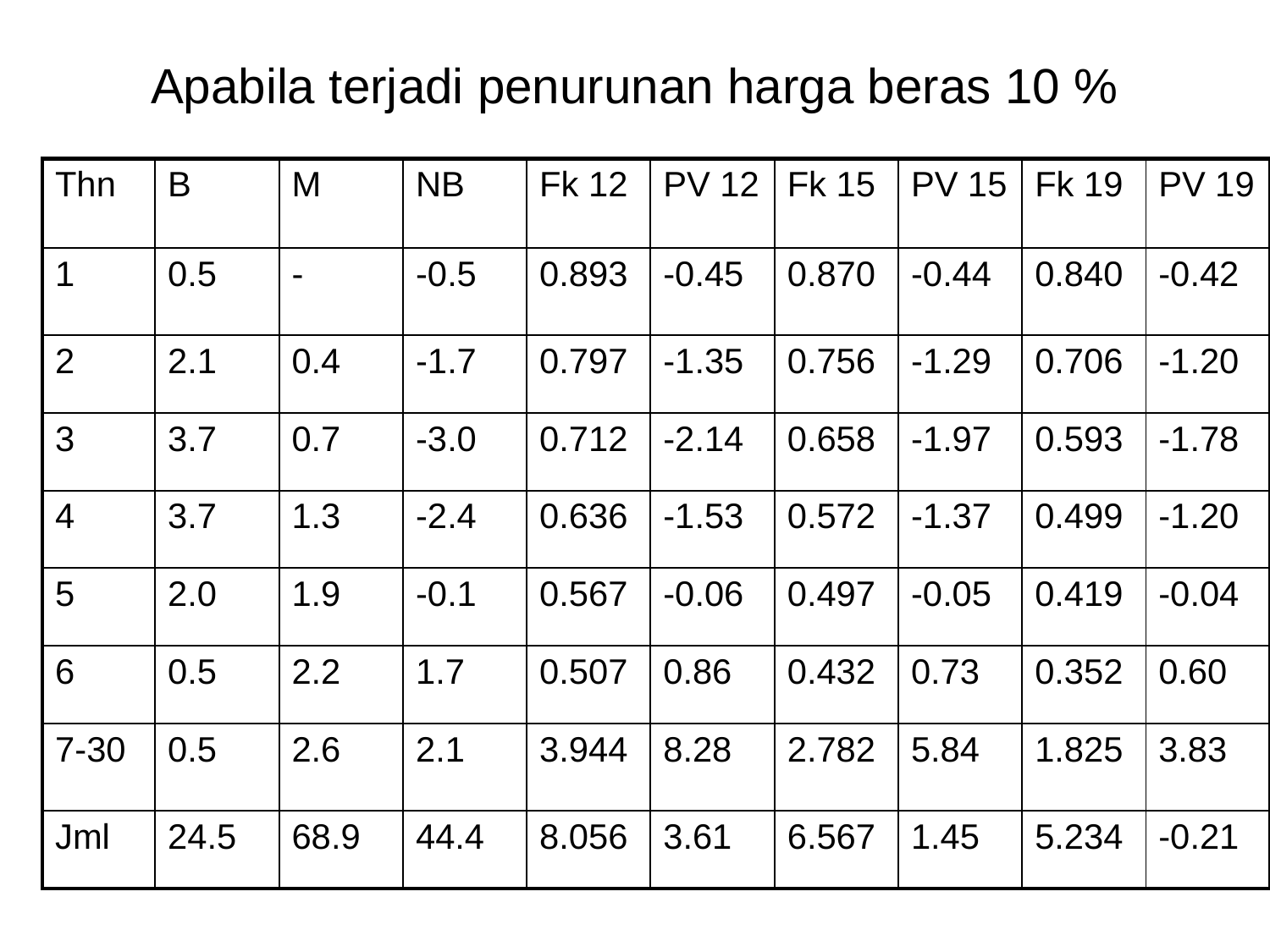

# Apabila terjadi penurunan harga beras 10 %
| Thn | B | M | NB | Fk 12 | PV 12 | Fk 15 | PV 15 | Fk 19 | PV 19 |
| --- | --- | --- | --- | --- | --- | --- | --- | --- | --- |
| 1 | 0.5 | - | -0.5 | 0.893 | -0.45 | 0.870 | -0.44 | 0.840 | -0.42 |
| 2 | 2.1 | 0.4 | -1.7 | 0.797 | -1.35 | 0.756 | -1.29 | 0.706 | -1.20 |
| 3 | 3.7 | 0.7 | -3.0 | 0.712 | -2.14 | 0.658 | -1.97 | 0.593 | -1.78 |
| 4 | 3.7 | 1.3 | -2.4 | 0.636 | -1.53 | 0.572 | -1.37 | 0.499 | -1.20 |
| 5 | 2.0 | 1.9 | -0.1 | 0.567 | -0.06 | 0.497 | -0.05 | 0.419 | -0.04 |
| 6 | 0.5 | 2.2 | 1.7 | 0.507 | 0.86 | 0.432 | 0.73 | 0.352 | 0.60 |
| 7-30 | 0.5 | 2.6 | 2.1 | 3.944 | 8.28 | 2.782 | 5.84 | 1.825 | 3.83 |
| Jml | 24.5 | 68.9 | 44.4 | 8.056 | 3.61 | 6.567 | 1.45 | 5.234 | -0.21 |